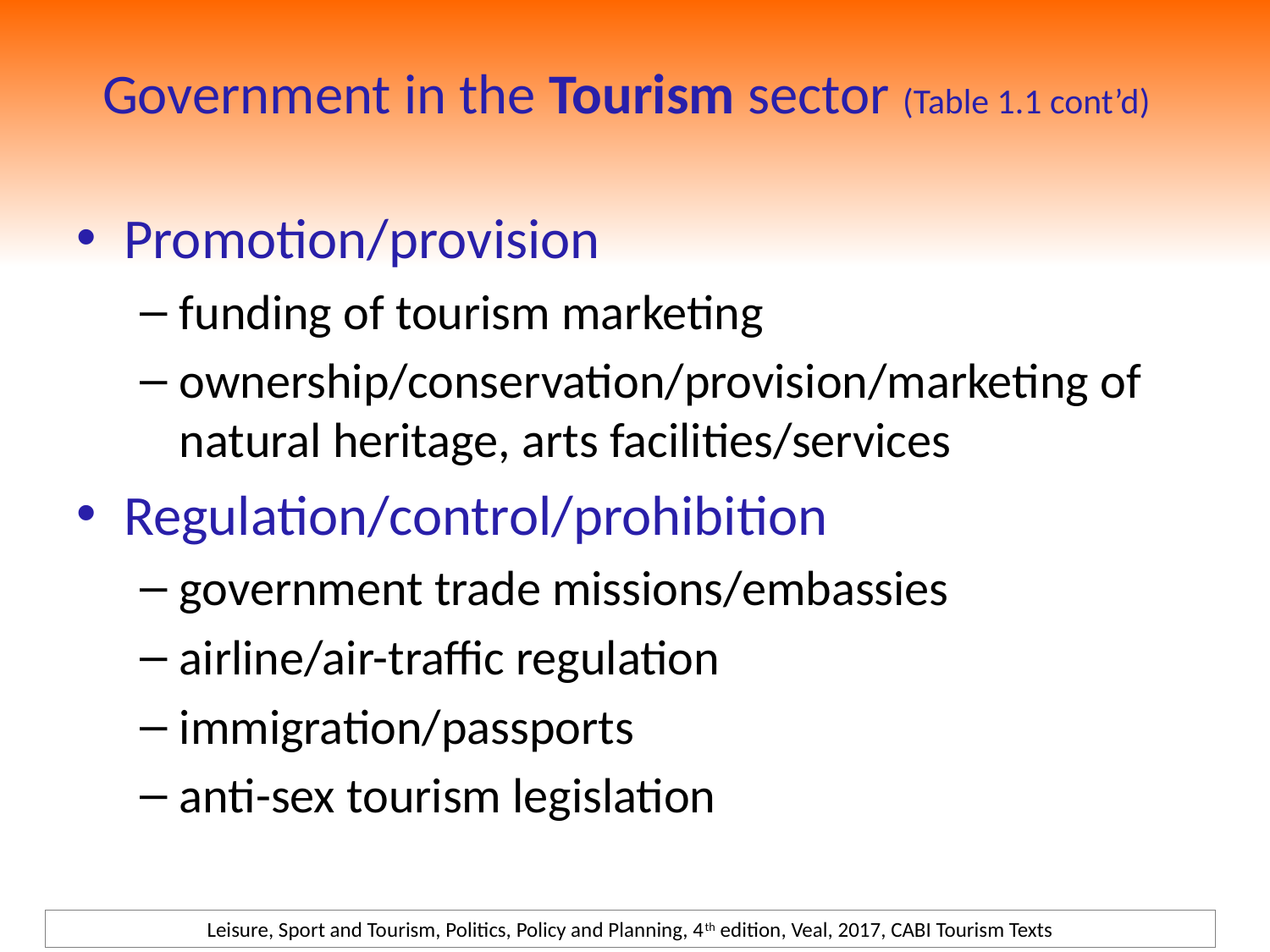

# Government in the Tourism sector (Table 1.1 cont’d)
Promotion/provision
funding of tourism marketing
ownership/conservation/provision/marketing of natural heritage, arts facilities/services
Regulation/control/prohibition
government trade missions/embassies
airline/air-traffic regulation
immigration/passports
anti-sex tourism legislation
Leisure, Sport and Tourism, Politics, Policy and Planning, 4th edition, Veal, 2017, CABI Tourism Texts